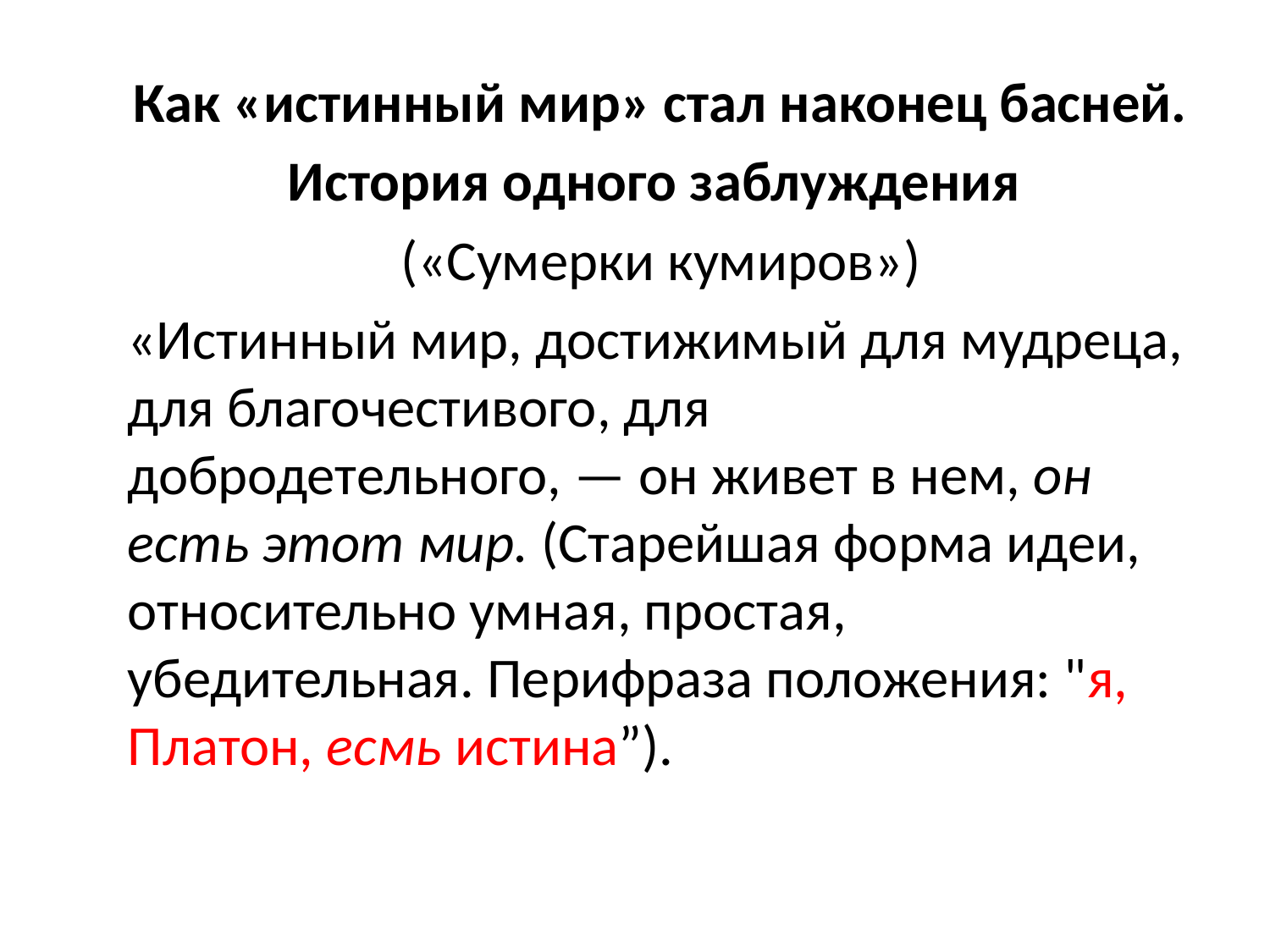

Как «истинный мир» стал наконец басней.
История одного заблуждения
(«Сумерки кумиров»)
«Истинный мир, достижимый для мудреца, для благочестивого, для добродетельного, — он живет в нем, он есть этот мир. (Старейшая форма идеи, относительно умная, простая, убедительная. Перифраза положения: "я, Платон, есмь истина”).